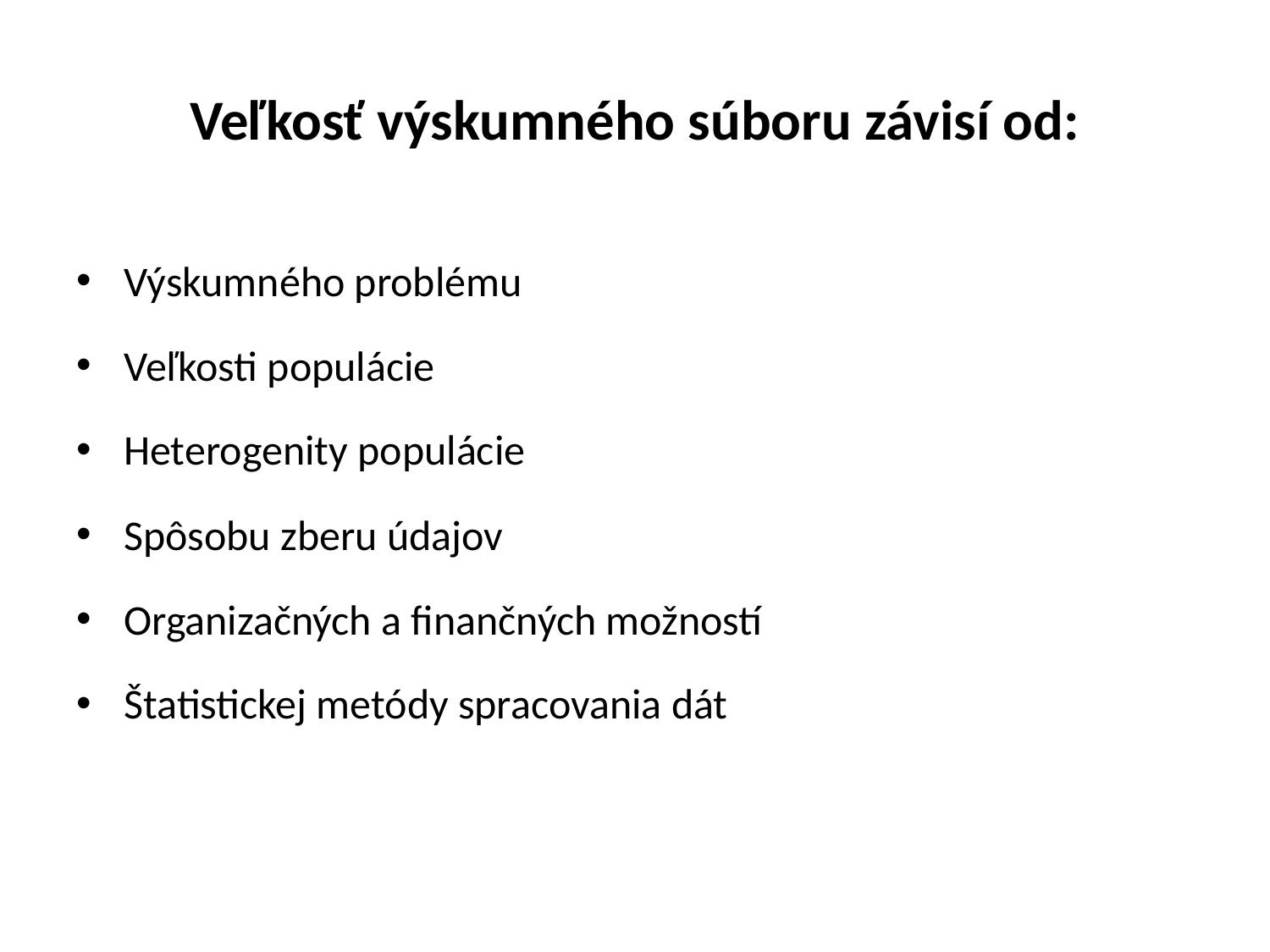

# Veľkosť výskumného súboru závisí od:
Výskumného problému
Veľkosti populácie
Heterogenity populácie
Spôsobu zberu údajov
Organizačných a finančných možností
Štatistickej metódy spracovania dát